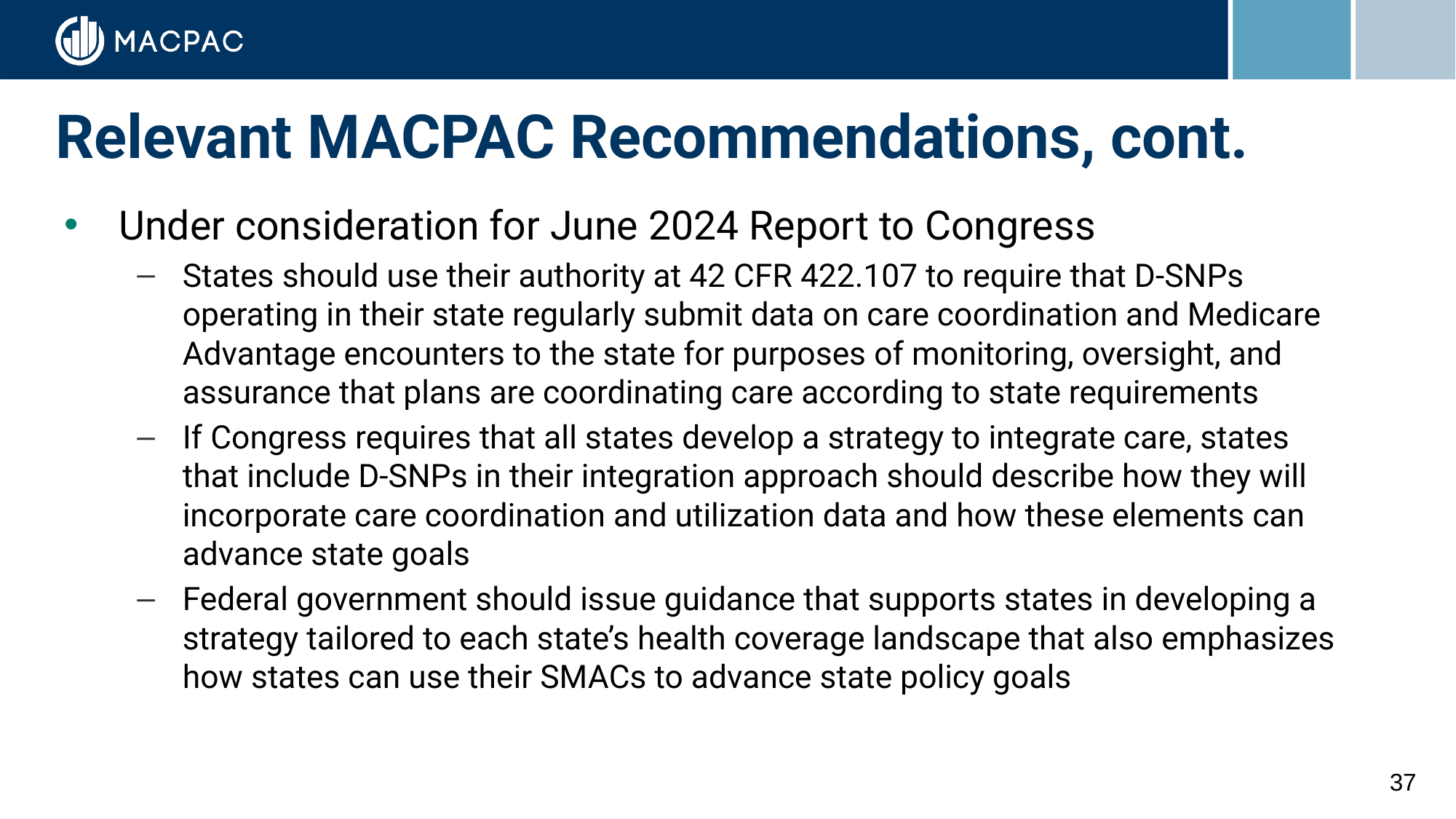

# Relevant MACPAC Recommendations, cont.
Under consideration for June 2024 Report to Congress
States should use their authority at 42 CFR 422.107 to require that D-SNPs operating in their state regularly submit data on care coordination and Medicare Advantage encounters to the state for purposes of monitoring, oversight, and assurance that plans are coordinating care according to state requirements
If Congress requires that all states develop a strategy to integrate care, states that include D-SNPs in their integration approach should describe how they will incorporate care coordination and utilization data and how these elements can advance state goals
Federal government should issue guidance that supports states in developing a strategy tailored to each state’s health coverage landscape that also emphasizes how states can use their SMACs to advance state policy goals
37